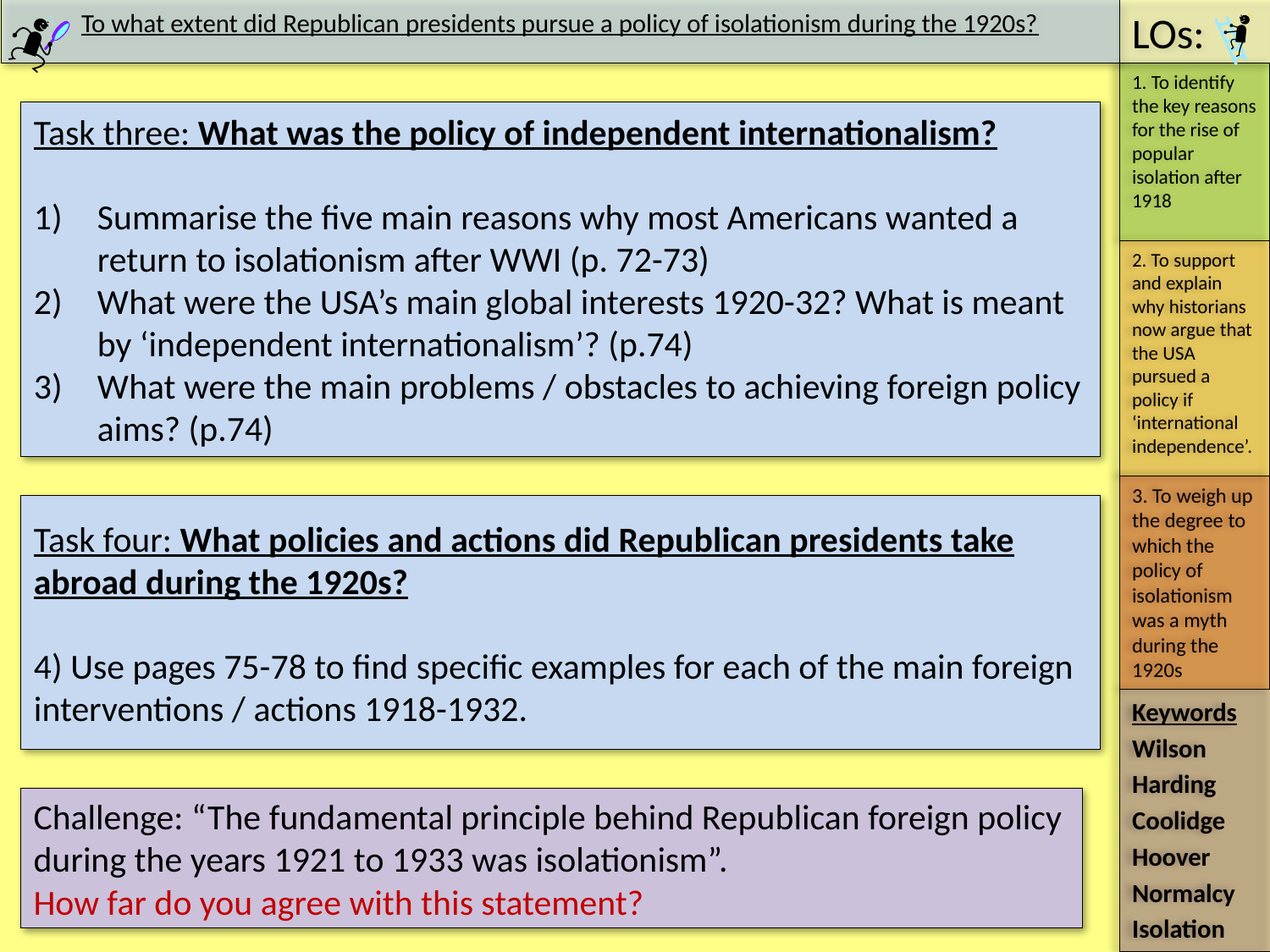

#
Task three: What was the policy of independent internationalism?

Summarise the five main reasons why most Americans wanted a return to isolationism after WWI (p. 72-73)
What were the USA’s main global interests 1920-32? What is meant by ‘independent internationalism’? (p.74)
What were the main problems / obstacles to achieving foreign policy aims? (p.74)

Task four: What policies and actions did Republican presidents take abroad during the 1920s?

4) Use pages 75-78 to find specific examples for each of the main foreign interventions / actions 1918-1932.
Challenge: “The fundamental principle behind Republican foreign policy during the years 1921 to 1933 was isolationism”.
How far do you agree with this statement?